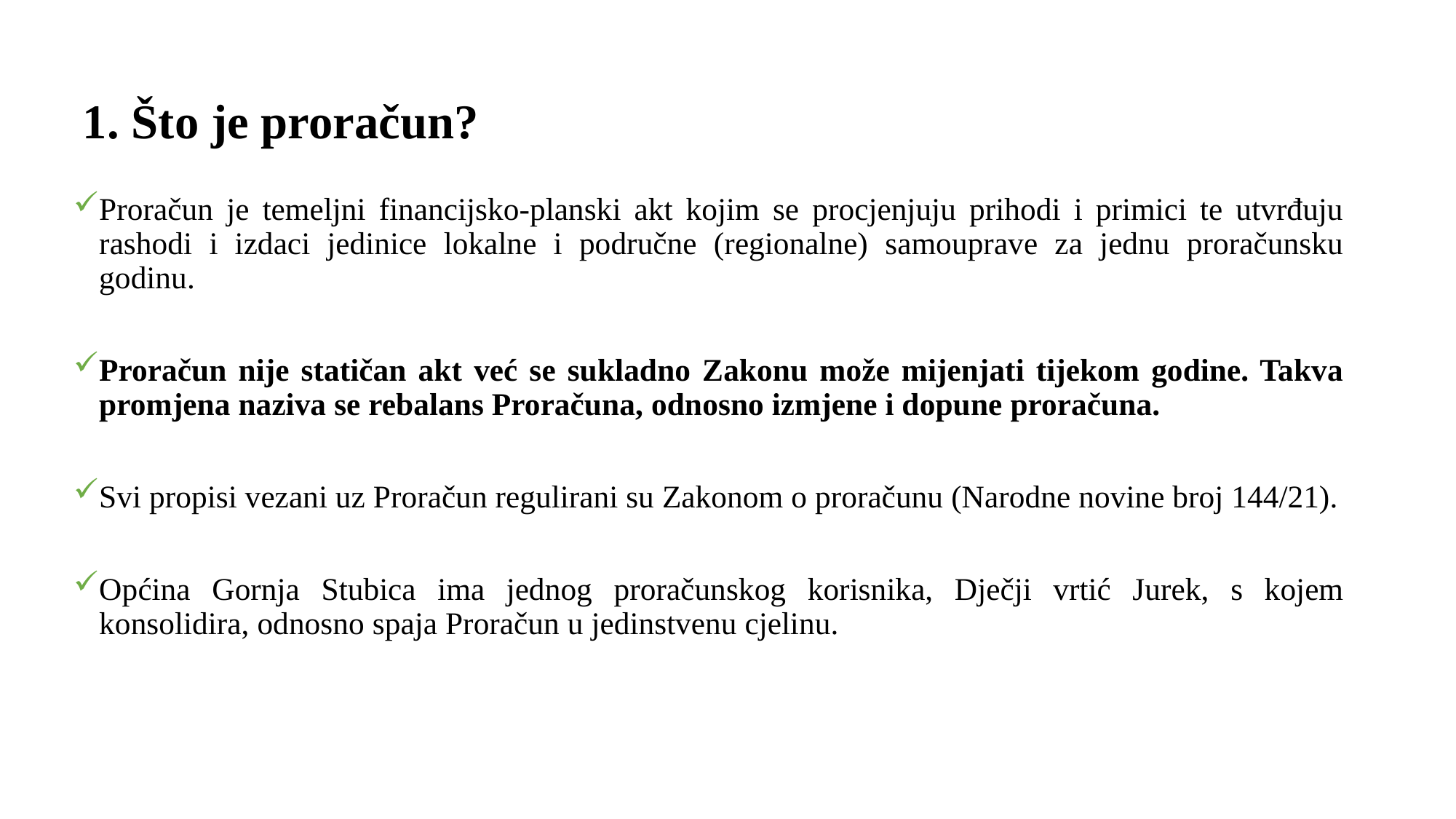

# 1. Što je proračun?
Proračun je temeljni financijsko-planski akt kojim se procjenjuju prihodi i primici te utvrđuju rashodi i izdaci jedinice lokalne i područne (regionalne) samouprave za jednu proračunsku godinu.

Proračun nije statičan akt već se sukladno Zakonu može mijenjati tijekom godine. Takva promjena naziva se rebalans Proračuna, odnosno izmjene i dopune proračuna.

Svi propisi vezani uz Proračun regulirani su Zakonom o proračunu (Narodne novine broj 144/21).

Općina Gornja Stubica ima jednog proračunskog korisnika, Dječji vrtić Jurek, s kojem konsolidira, odnosno spaja Proračun u jedinstvenu cjelinu.